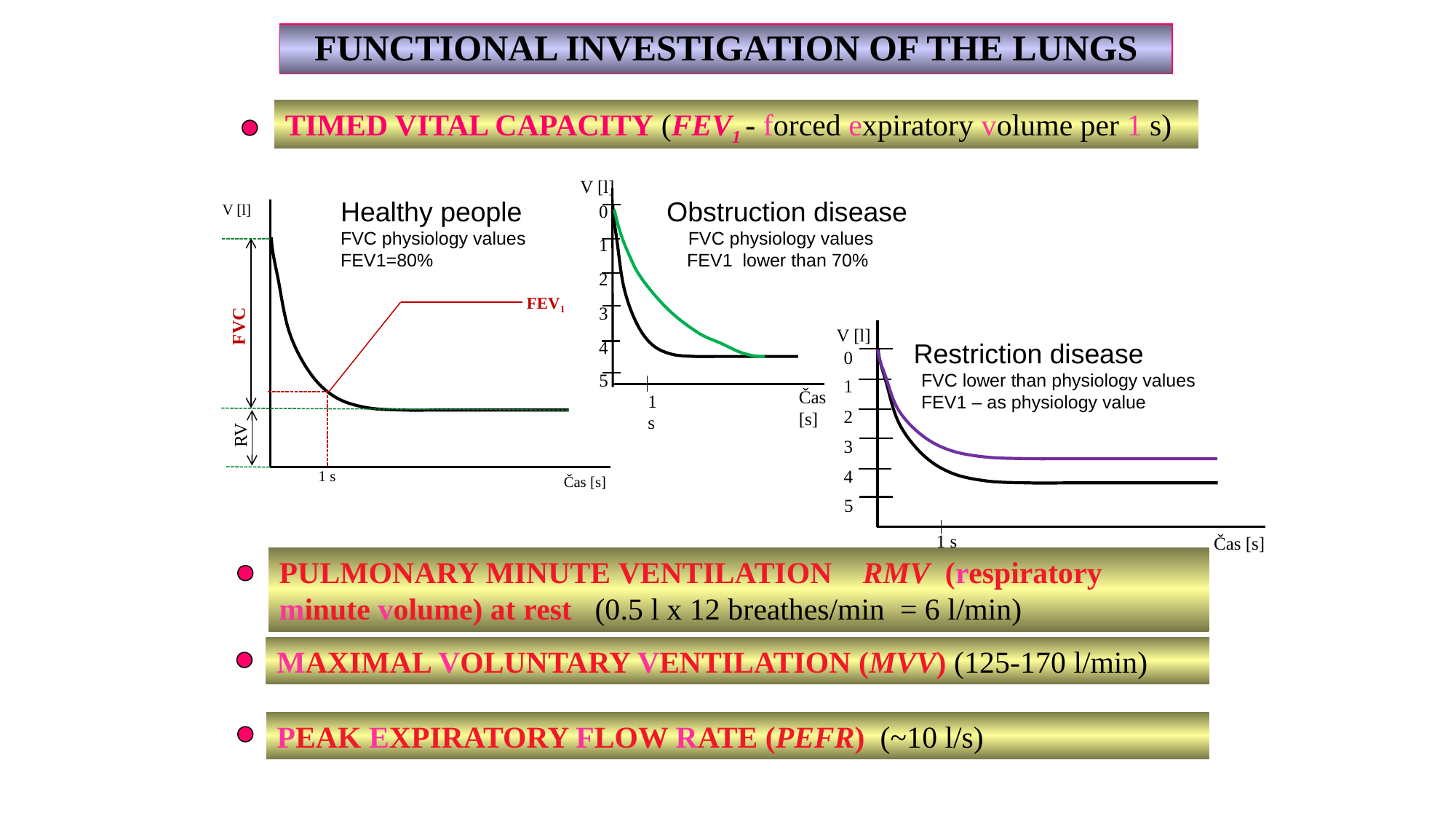

FUNCTIONAL INVESTIGATION OF THE LUNGS
TIMED VITAL CAPACITY (FEV1 - forced expiratory volume per 1 s)

V [l]

Čas [s]
0
1
2
3
4
5
1 s

Healthy people                   Obstruction disease
FVC physiology values                                FVC physiology values
FEV1=80%                                                  FEV1  lower than 70%

                                                                           Restriction disease
                                                                                                                  FVC lower than physiology values
                                                                                                                  FEV1 – as physiology value

V [l]

FEV1
FVC
RV
1 s
Čas [s]
V [l]

Čas [s]

0
1
2
3
4
5
1 s
PULMONARY MINUTE VENTILATION    RMV  (respiratory minute volume) at rest   (0.5 l x 12 breathes/min  = 6 l/min)

MAXIMAL VOLUNTARY VENTILATION (MVV) (125-170 l/min)

PEAK EXPIRATORY FLOW RATE (PEFR)  (~10 l/s)

10